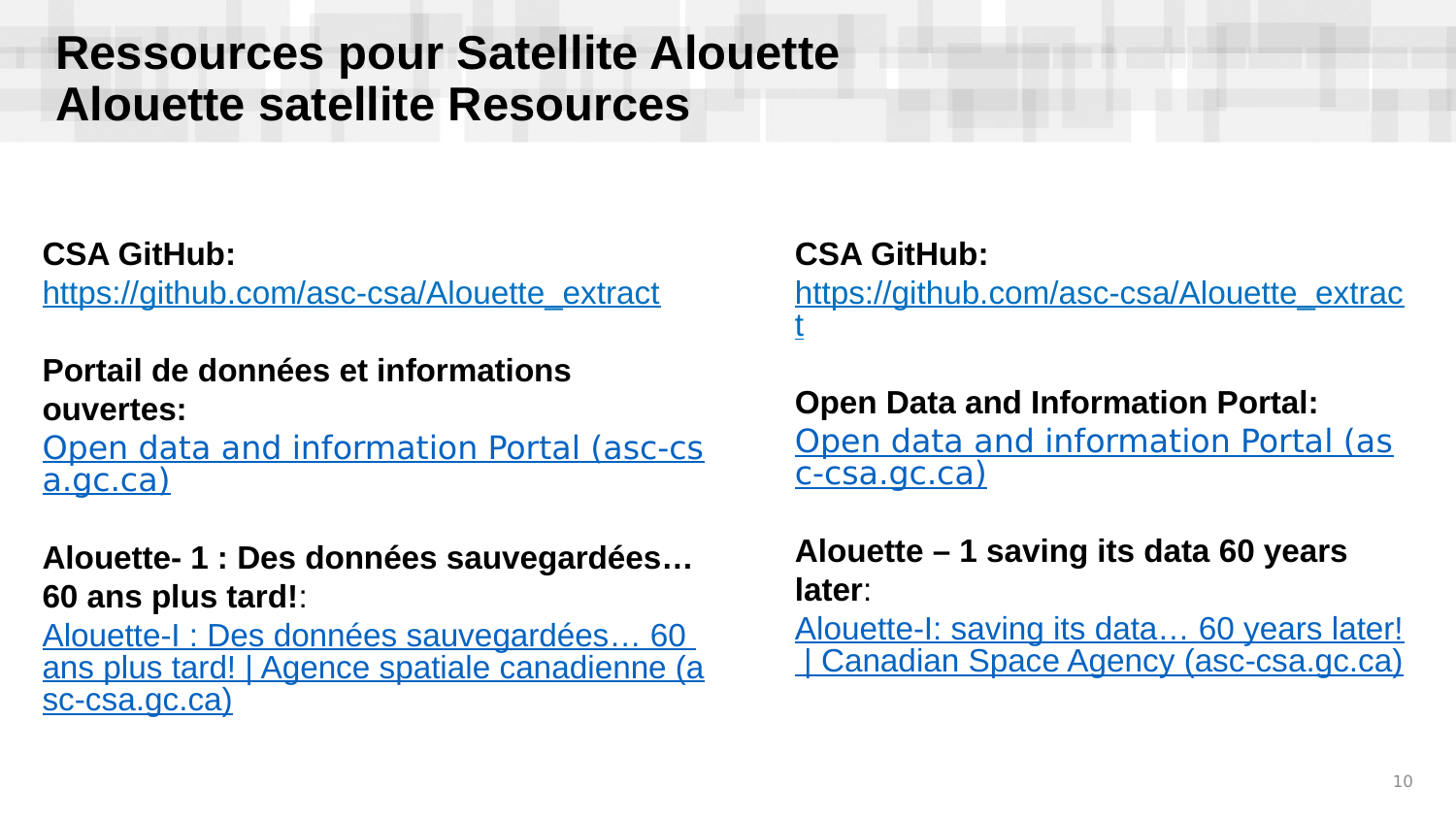

# Ressources pour Satellite Alouette Alouette satellite Resources
CSA GitHub: https://github.com/asc-csa/Alouette_extract

Portail de données et informations ouvertes: Open data and information Portal (asc-csa.gc.ca)

Alouette- 1 : Des données sauvegardées… 60 ans plus tard!: Alouette-I : Des données sauvegardées… 60 ans plus tard! | Agence spatiale canadienne (asc-csa.gc.ca)
CSA GitHub: https://github.com/asc-csa/Alouette_extract

Open Data and Information Portal: Open data and information Portal (asc-csa.gc.ca)

Alouette – 1 saving its data 60 years later:
Alouette-I: saving its data… 60 years later! | Canadian Space Agency (asc-csa.gc.ca)
10